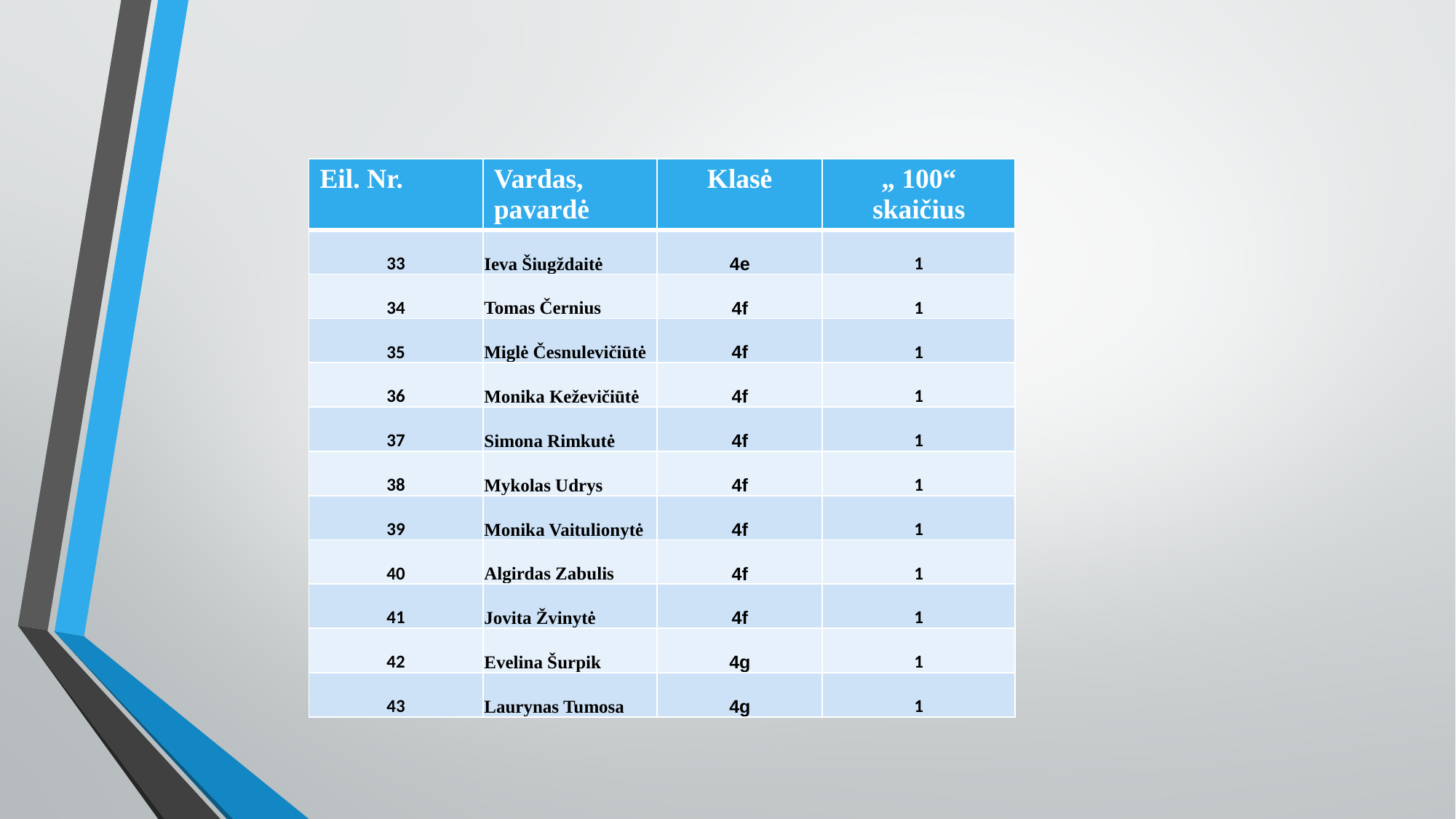

| Eil. Nr. | Vardas, pavardė | Klasė | „ 100“ skaičius |
| --- | --- | --- | --- |
| 33 | Ieva Šiugždaitė | 4e | 1 |
| 34 | Tomas Černius | 4f | 1 |
| 35 | Miglė Česnulevičiūtė | 4f | 1 |
| 36 | Monika Keževičiūtė | 4f | 1 |
| 37 | Simona Rimkutė | 4f | 1 |
| 38 | Mykolas Udrys | 4f | 1 |
| 39 | Monika Vaitulionytė | 4f | 1 |
| 40 | Algirdas Zabulis | 4f | 1 |
| 41 | Jovita Žvinytė | 4f | 1 |
| 42 | Evelina Šurpik | 4g | 1 |
| 43 | Laurynas Tumosa | 4g | 1 |